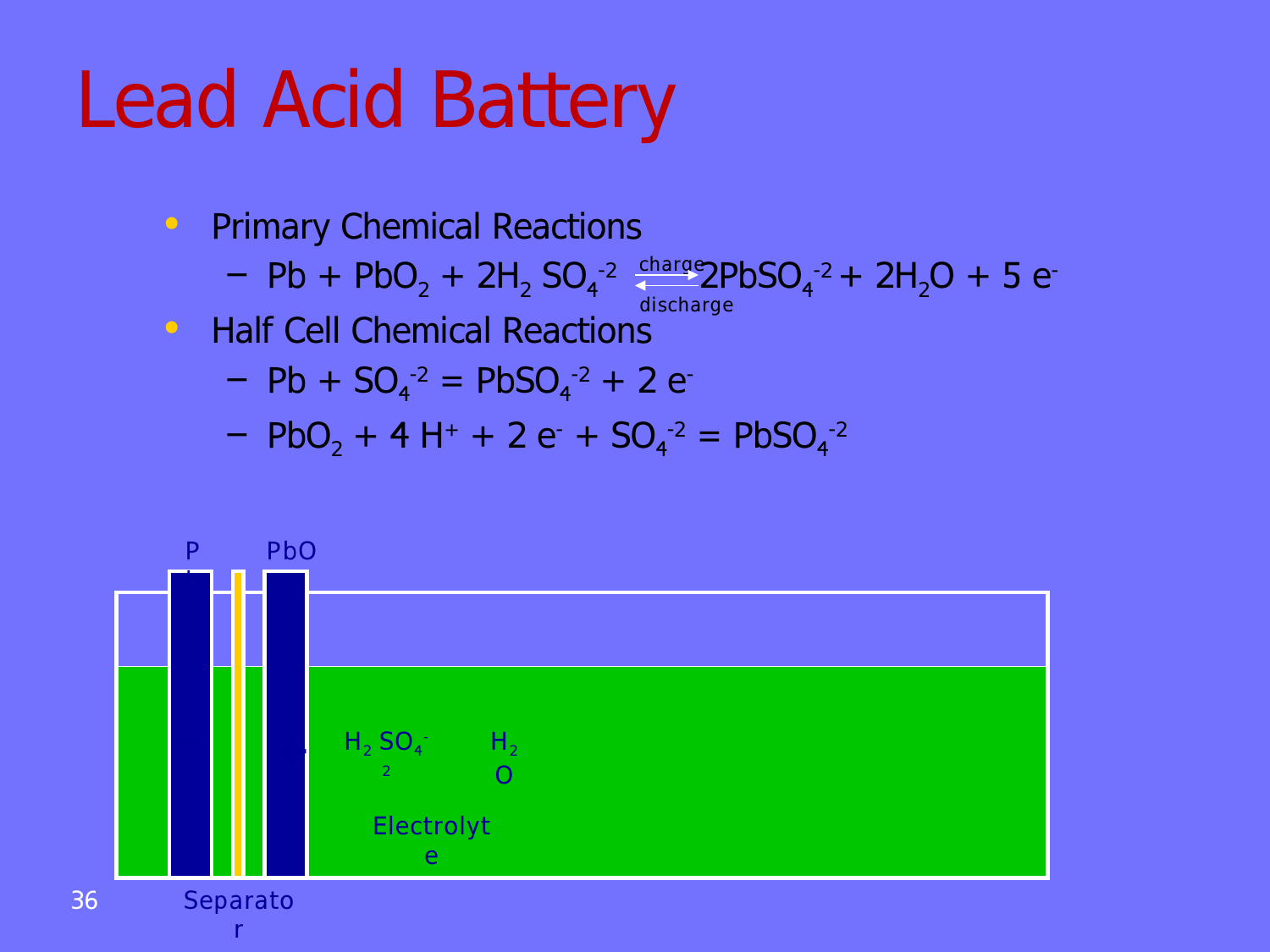

# Lead Acid Battery
Primary Chemical Reactions
Pb + PbO2 + 2H2 SO4-2             2PbSO4-2 + 2H2O + 5 e-
Half Cell Chemical Reactions
Pb + SO4-2 = PbSO4-2 + 2 e-
PbO2 + 4 H+ + 2 e- + SO4-2 = PbSO4-2
charge
discharge
Pb
PbO2

-
+
H2 SO4-2
H2 O
Electrolyte
36
Separator